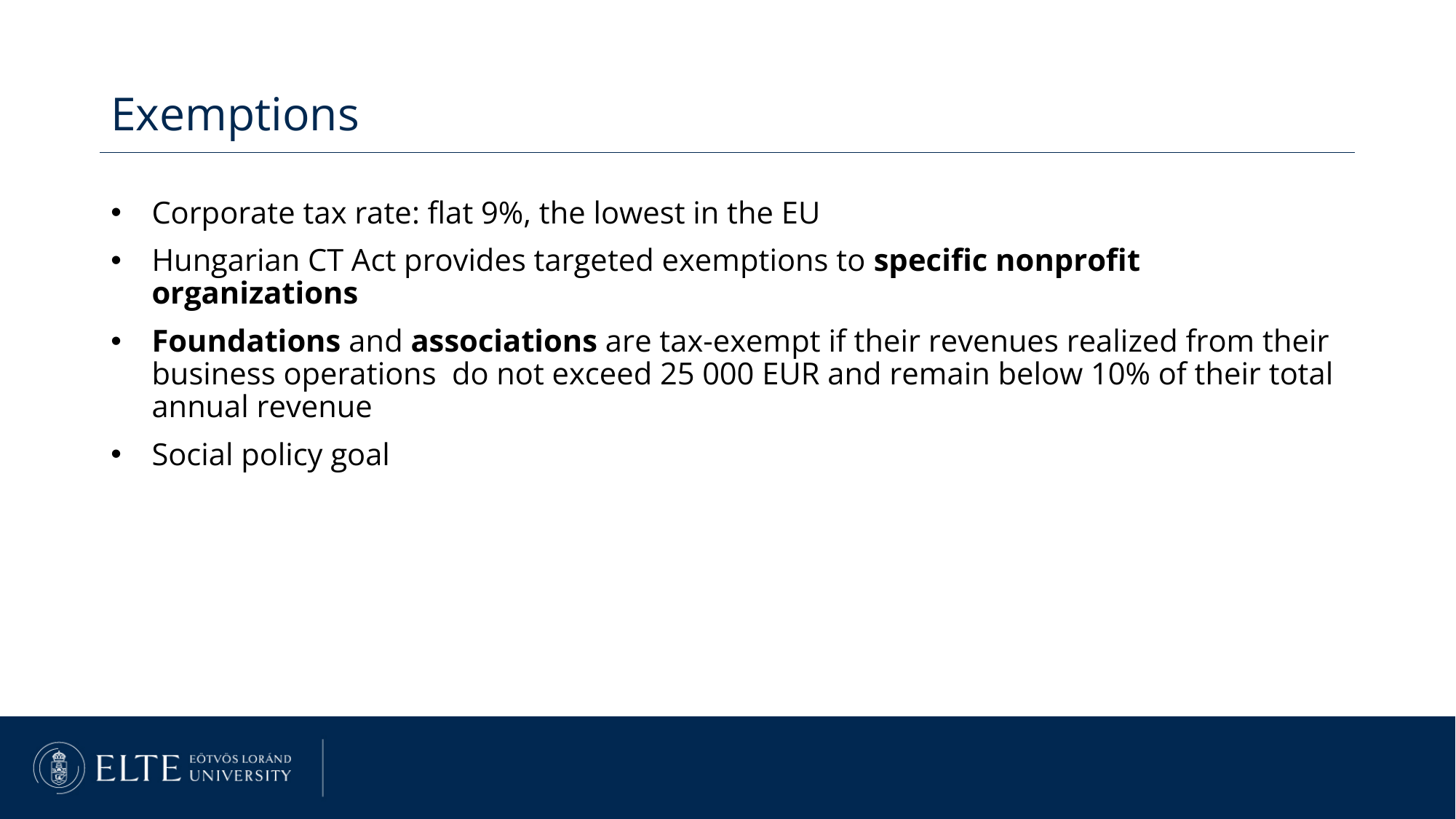

Exemptions
Corporate tax rate: flat 9%, the lowest in the EU
Hungarian CT Act provides targeted exemptions to specific nonprofit organizations
Foundations and associations are tax-exempt if their revenues realized from their business operations  do not exceed 25 000 EUR and remain below 10% of their total annual revenue
Social policy goal